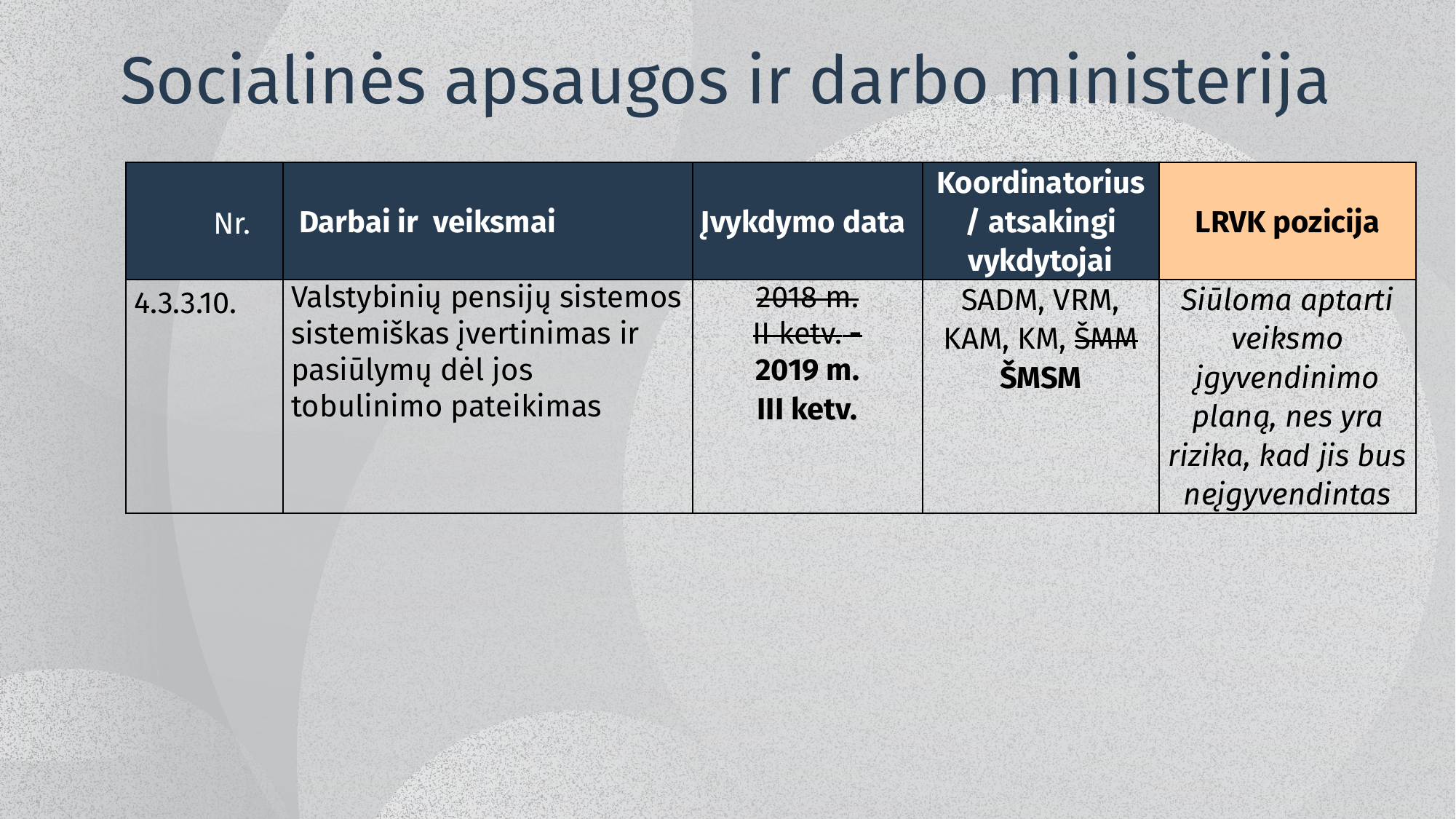

# Socialinės apsaugos ir darbo ministerija
| Nr. | Darbai ir veiksmai | Įvykdymo data | Koordinatorius / atsakingi vykdytojai | LRVK pozicija |
| --- | --- | --- | --- | --- |
| 4.3.3.10. | Valstybinių pensijų sistemos sistemiškas įvertinimas ir pasiūlymų dėl jos tobulinimo pateikimas | 2018 m. II ketv. - 2019 m. III ketv. | SADM, VRM, KAM, KM, ŠMM ŠMSM | Siūloma aptarti veiksmo įgyvendinimo planą, nes yra rizika, kad jis bus neįgyvendintas |